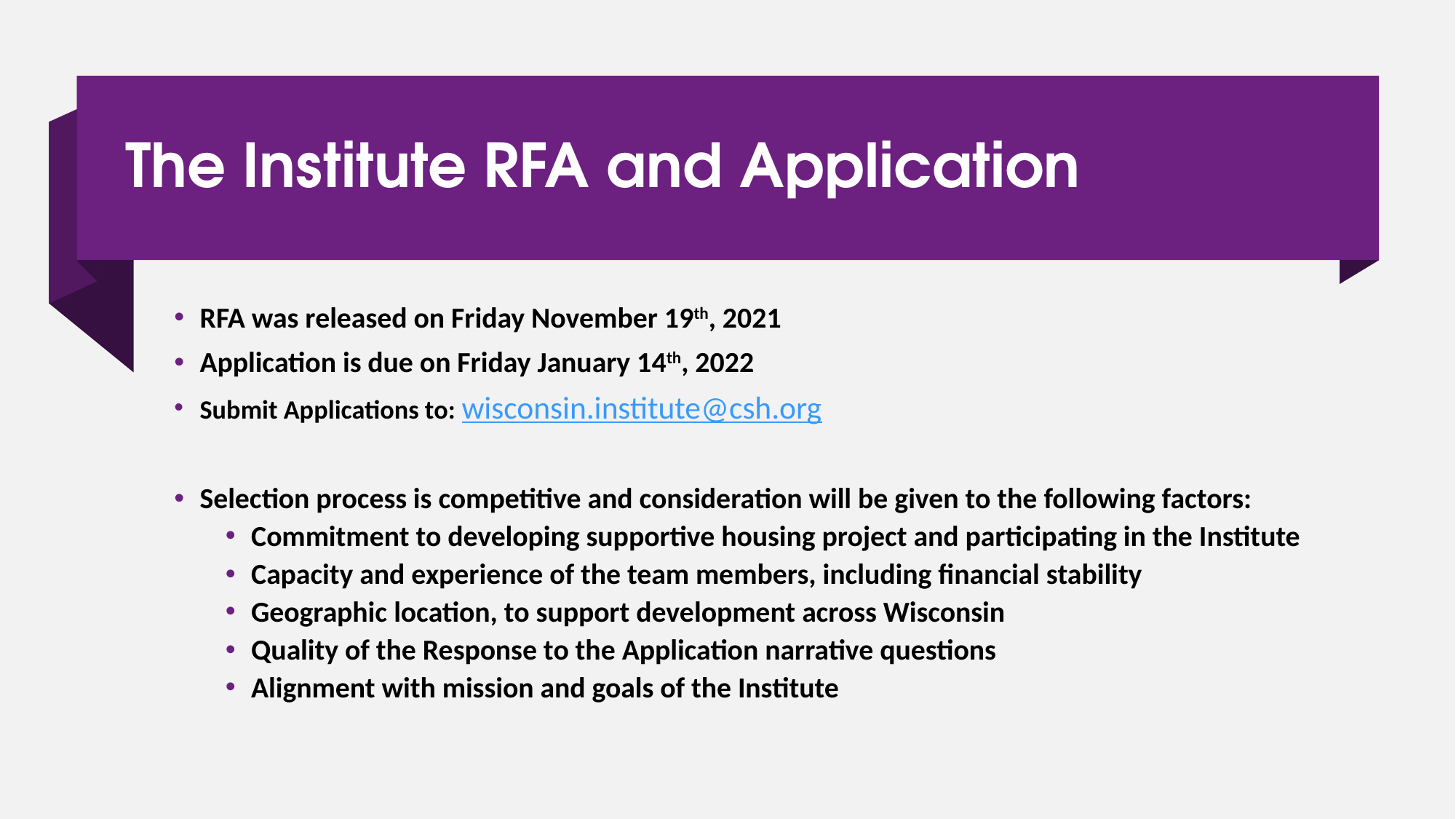

# The Institute RFA and Application

RFA was released on Friday November 19th, 2021
Application is due on Friday January 14th, 2022
Submit Applications to: wisconsin.institute@csh.org

Selection process is competitive and consideration will be given to the following factors:
Commitment to developing supportive housing project and participating in the Institute
Capacity and experience of the team members, including financial stability
Geographic location, to support development across Wisconsin
Quality of the Response to the Application narrative questions
Alignment with mission and goals of the Institute